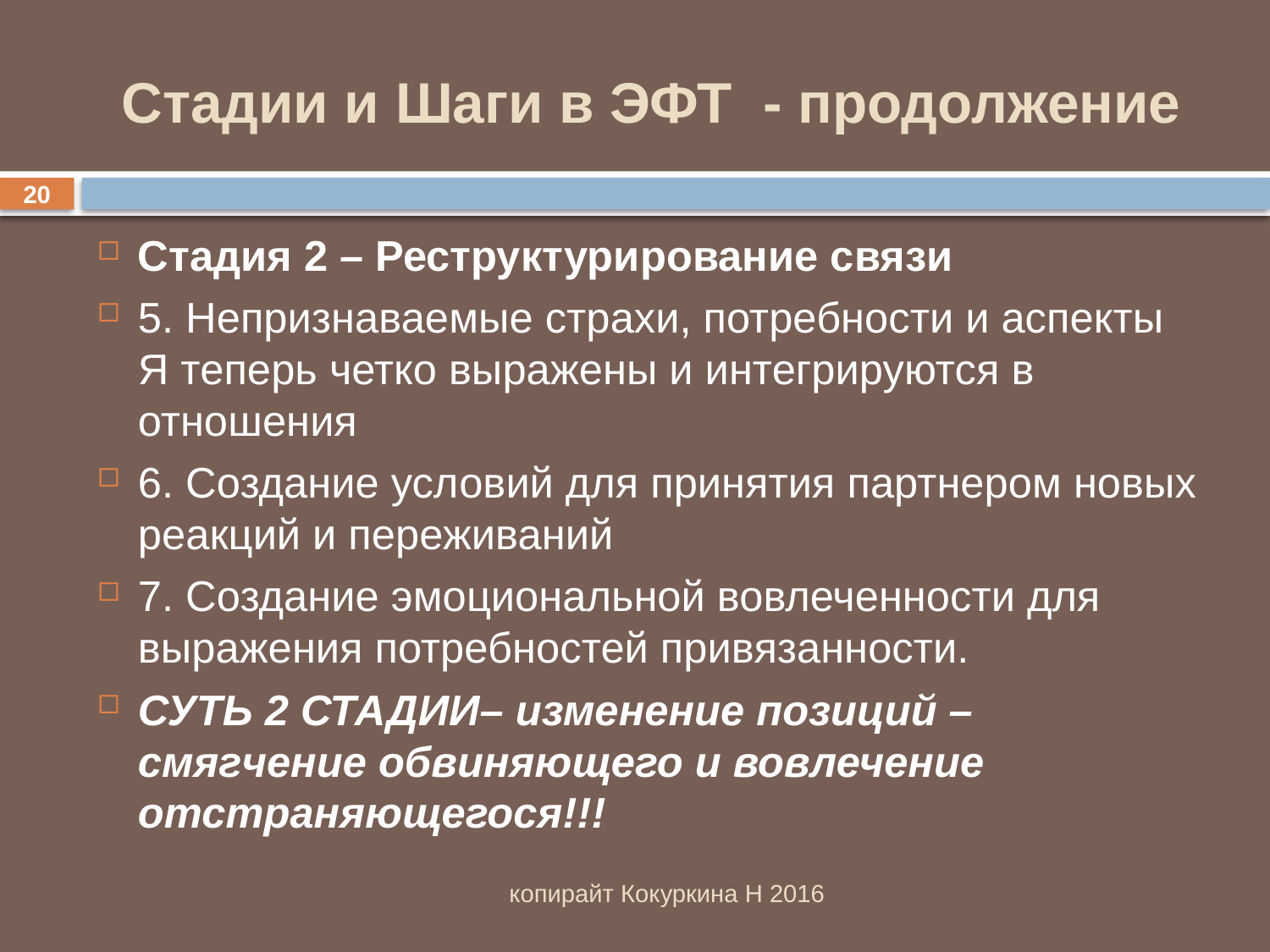

# Стадии и Шаги в ЭФТ  - продолжение
20
Стадия 2 – Реструктурирование связи
5. Непризнаваемые страхи, потребности и аспекты Я теперь четко выражены и интегрируются в отношения
6. Создание условий для принятия партнером новых реакций и переживаний
7. Создание эмоциональной вовлеченности для выражения потребностей привязанности.
СУТЬ 2 СТАДИИ– изменение позиций – смягчение обвиняющего и вовлечение отстраняющегося!!!
копирайт Кокуркина Н 2016